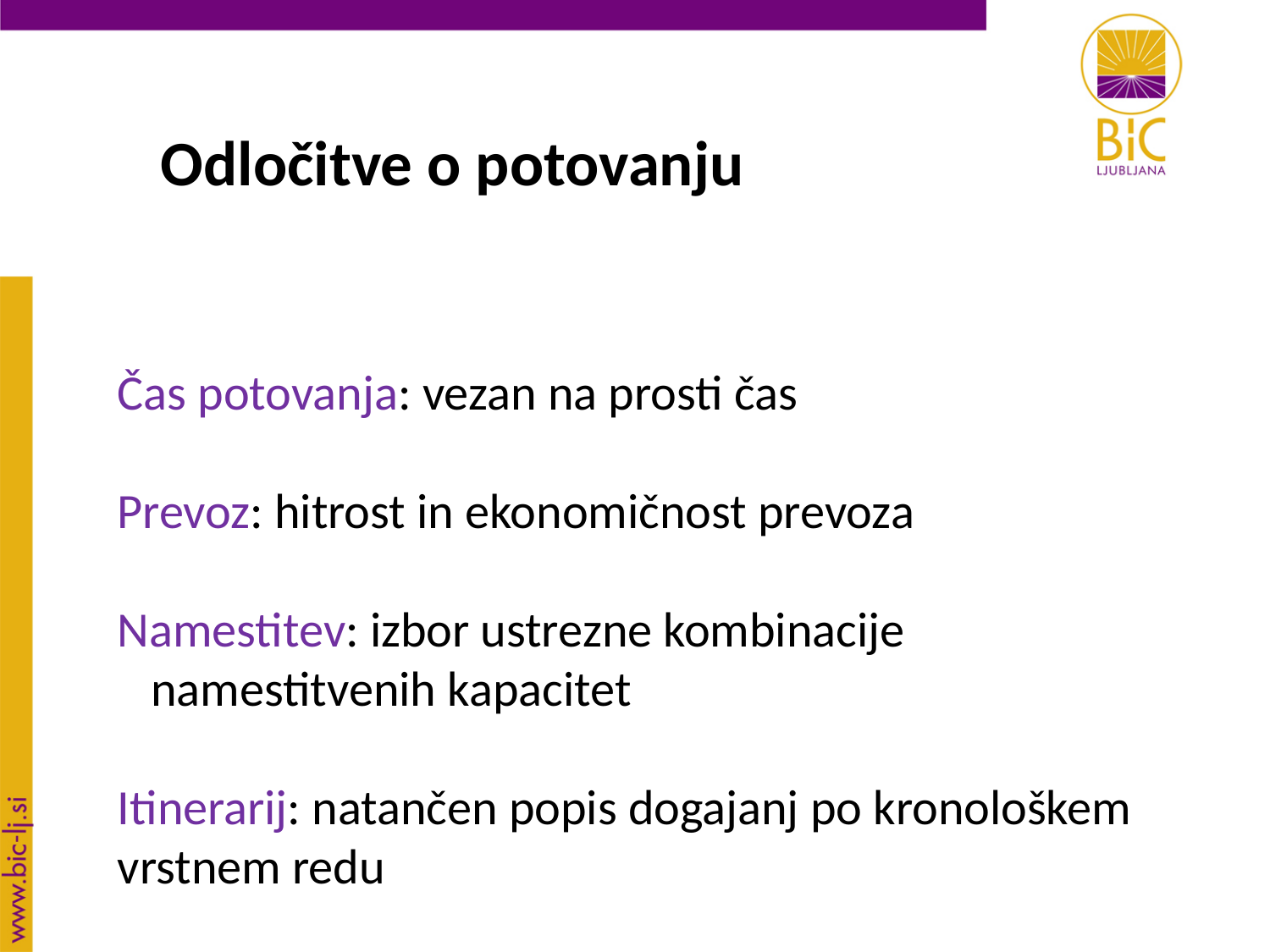

Odločitve o potovanju
Čas potovanja: vezan na prosti čas

Prevoz: hitrost in ekonomičnost prevoza

Namestitev: izbor ustrezne kombinacije
   namestitvenih kapacitet

Itinerarij: natančen popis dogajanj po kronološkem vrstnem redu